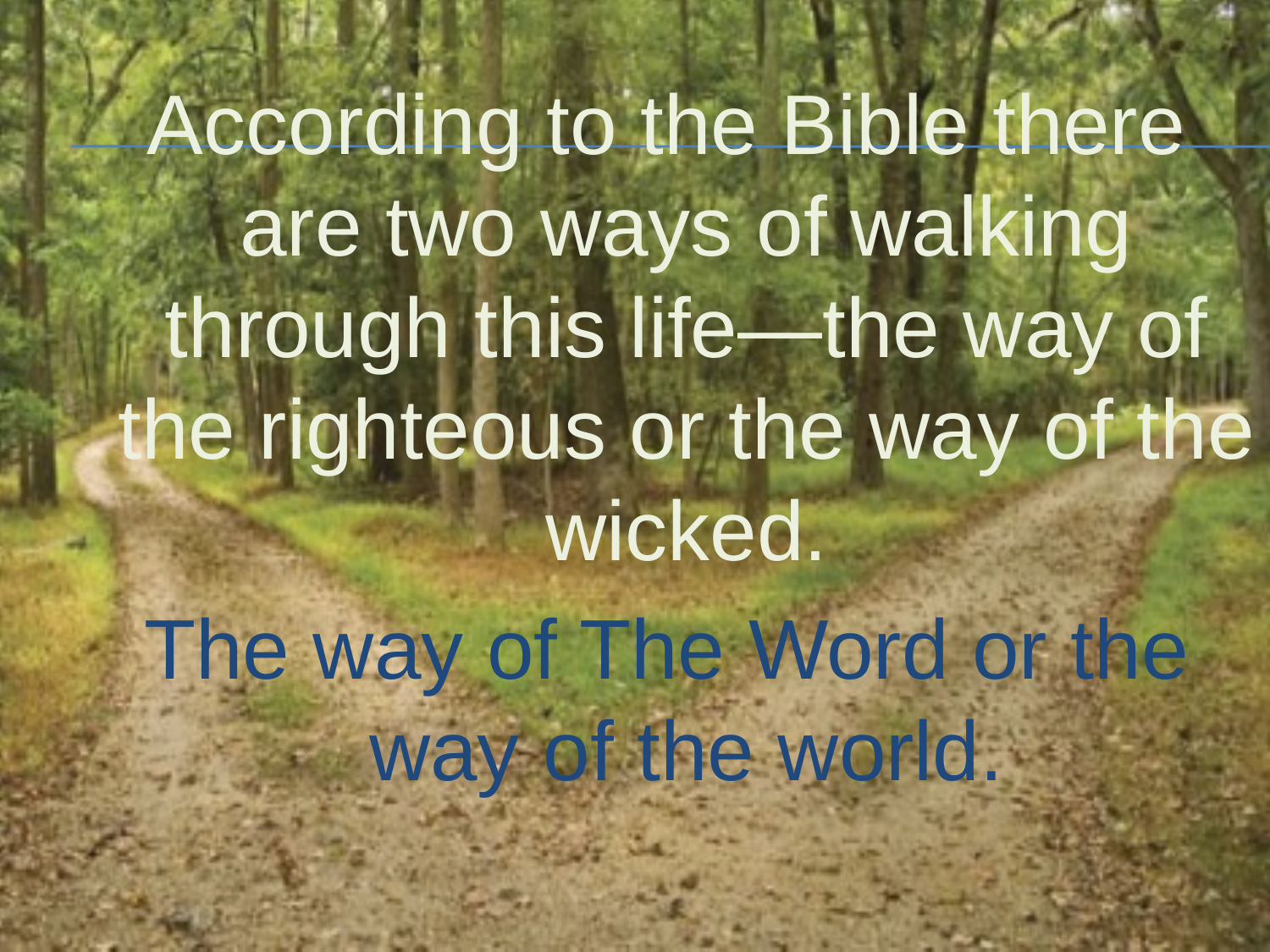

According to the Bible there are two ways of walking through this life—the way of the righteous or the way of the wicked.
The way of The Word or the way of the world.